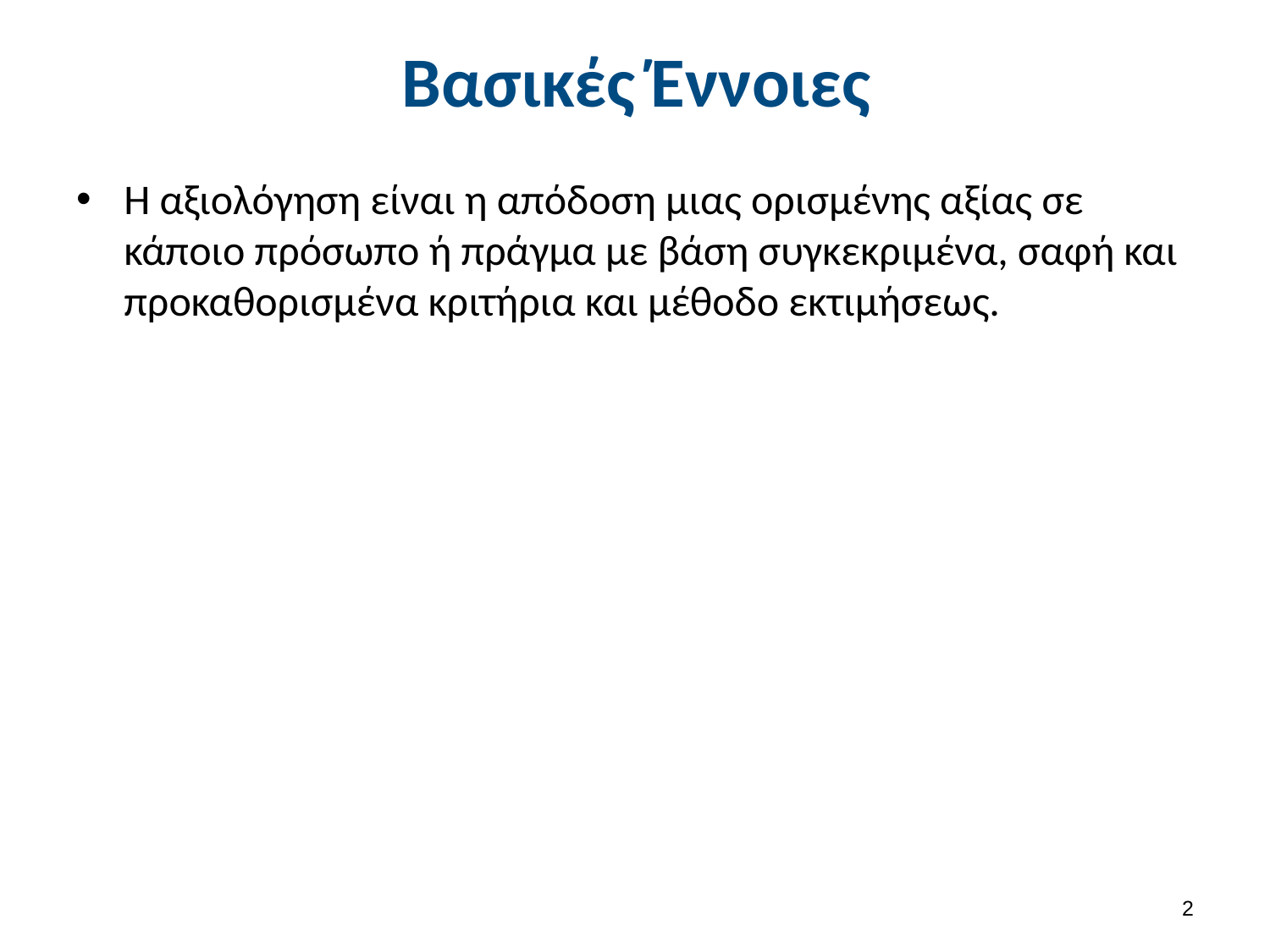

# Βασικές Έννοιες
Η αξιολόγηση είναι η απόδοση μιας ορισμένης αξίας σε κάποιο πρόσωπο ή πράγμα με βάση συγκεκριμένα, σαφή και προκαθορισμένα κριτήρια και μέθοδο εκτιμήσεως.

2